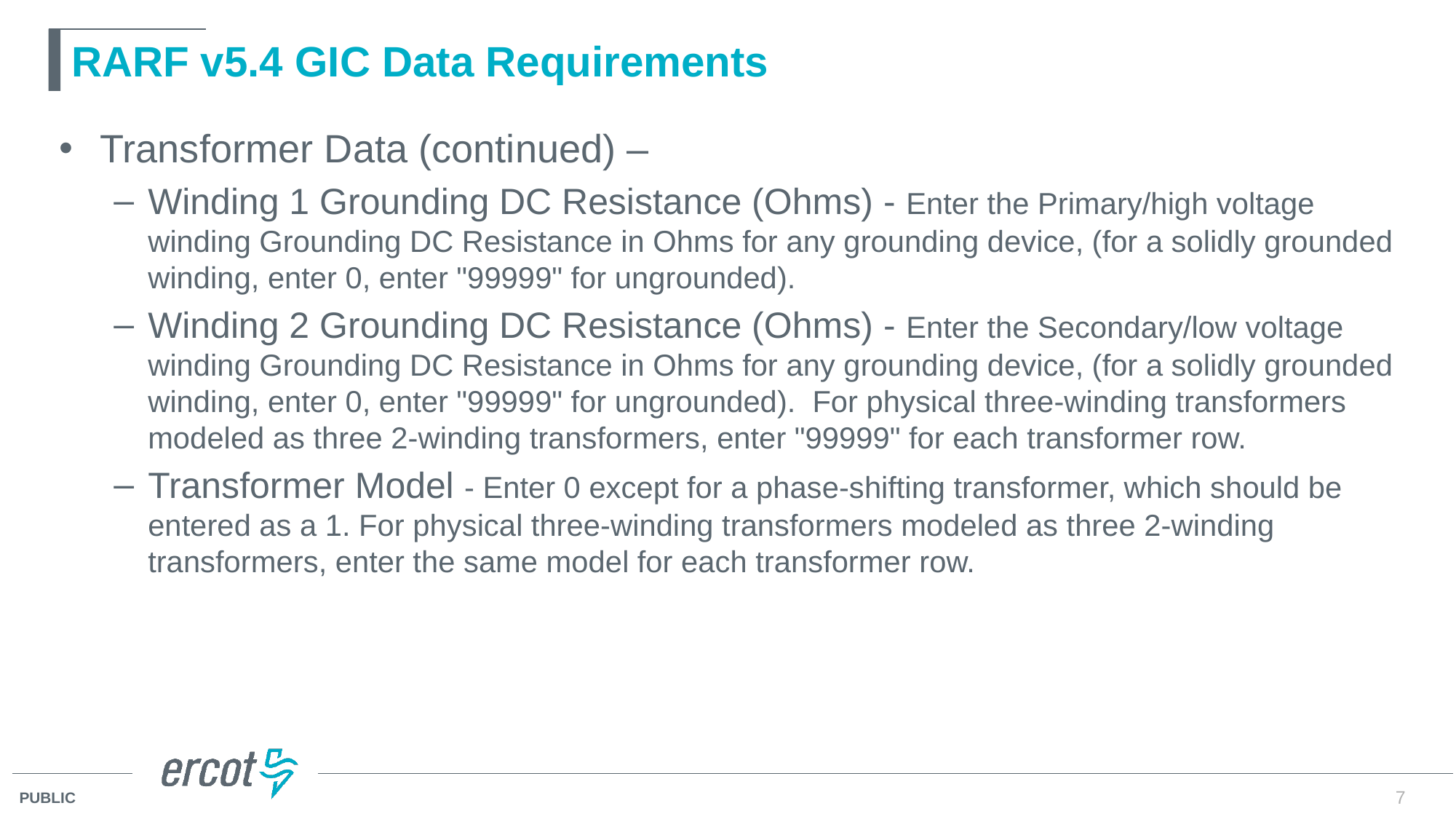

# RARF v5.4 GIC Data Requirements
Transformer Data (continued) –
Winding 1 Grounding DC Resistance (Ohms) - Enter the Primary/high voltage winding Grounding DC Resistance in Ohms for any grounding device, (for a solidly grounded winding, enter 0, enter "99999" for ungrounded).
Winding 2 Grounding DC Resistance (Ohms) - Enter the Secondary/low voltage winding Grounding DC Resistance in Ohms for any grounding device, (for a solidly grounded winding, enter 0, enter "99999" for ungrounded).  For physical three-winding transformers modeled as three 2-winding transformers, enter "99999" for each transformer row.
Transformer Model - Enter 0 except for a phase-shifting transformer, which should be entered as a 1. For physical three-winding transformers modeled as three 2-winding transformers, enter the same model for each transformer row.
7